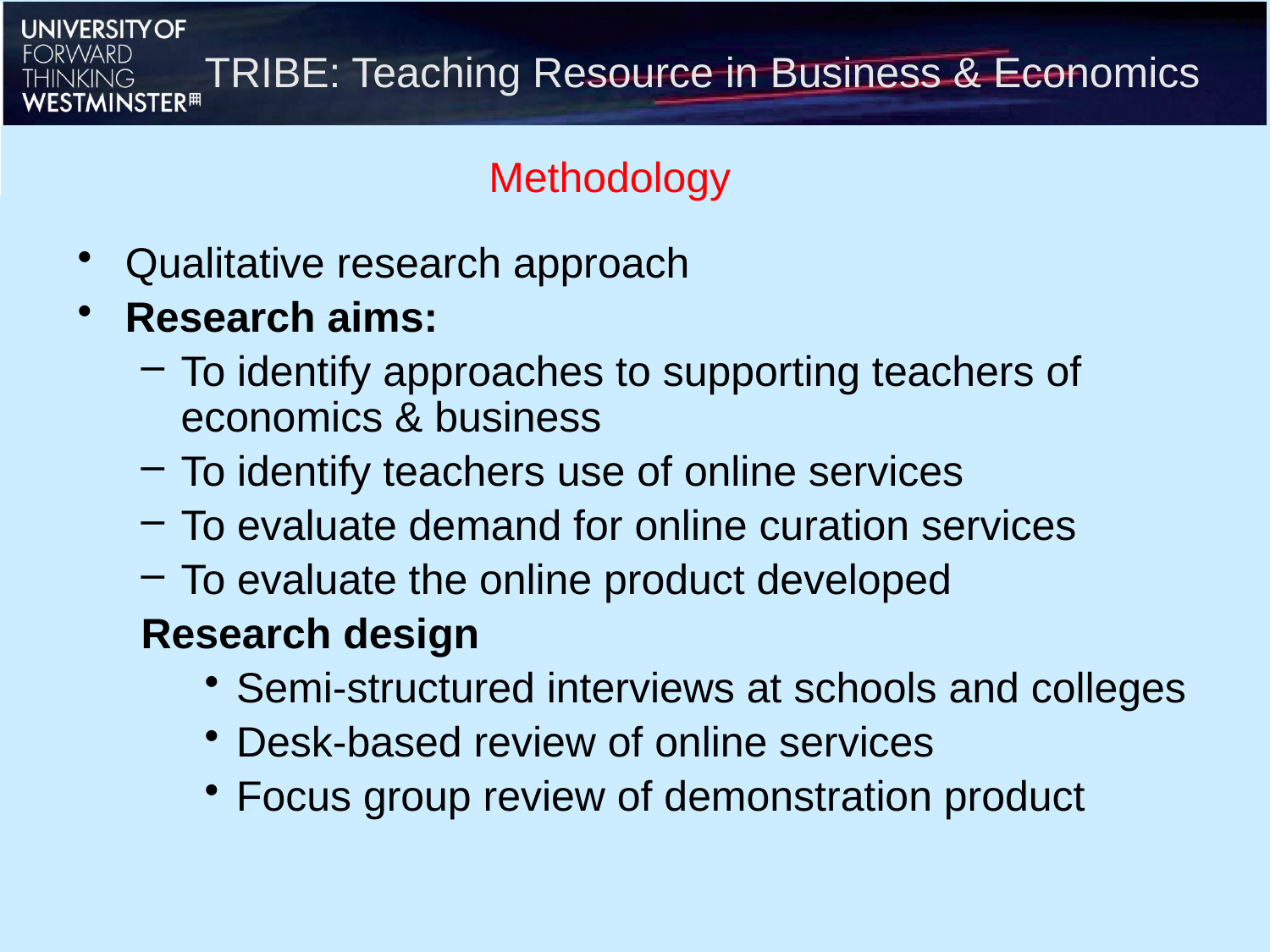

TRIBE: Teaching Resource in Business & Economics
Methodology

Qualitative research approach
Research aims:
To identify approaches to supporting teachers of economics & business
To identify teachers use of online services
To evaluate demand for online curation services
To evaluate the online product developed
Research design
Semi-structured interviews at schools and colleges
Desk-based review of online services
Focus group review of demonstration product